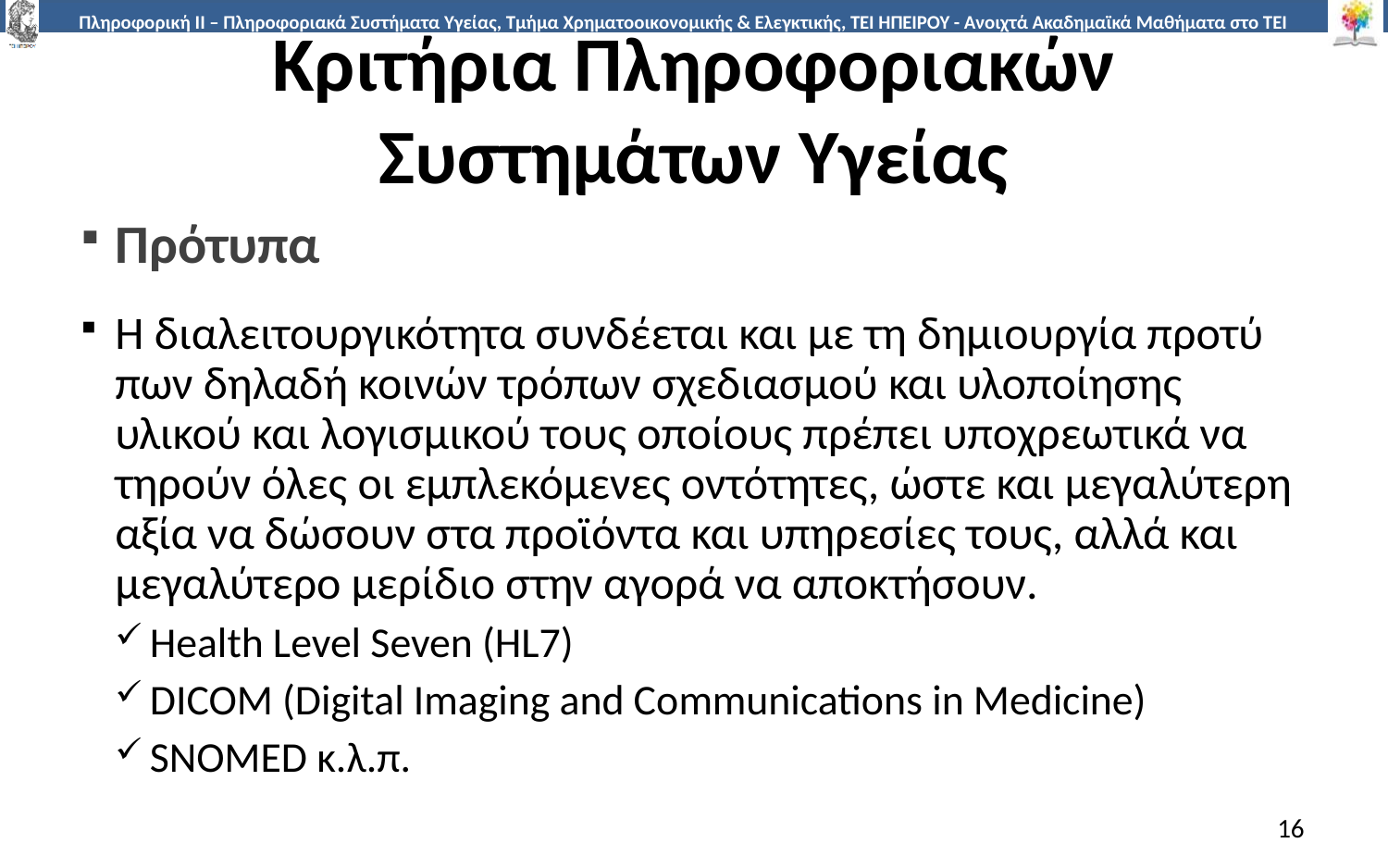

# Κριτήρια Πληροφοριακών Συστημάτων Υγείας
Πρότυπα
Η διαλειτουργικότητα συνδέεται και με τη δημιουργία προτύ­πων δηλαδή κοινών τρόπων σχεδιασμού και υλοποίησης υλικού και λογισμικού τους οποίους πρέπει υποχρεωτικά να τηρούν όλες οι εμπλεκόμενες οντότητες, ώστε και μεγα­λύτερη αξία να δώσουν στα προϊόντα και υπηρεσίες τους, αλλά και μεγαλύτερο μερίδιο στην αγορά να αποκτήσουν.
Health Level Seven (HL7)
DICOM (Digital Imaging and Communications in Medicine)
SNOMED κ.λ.π.
16